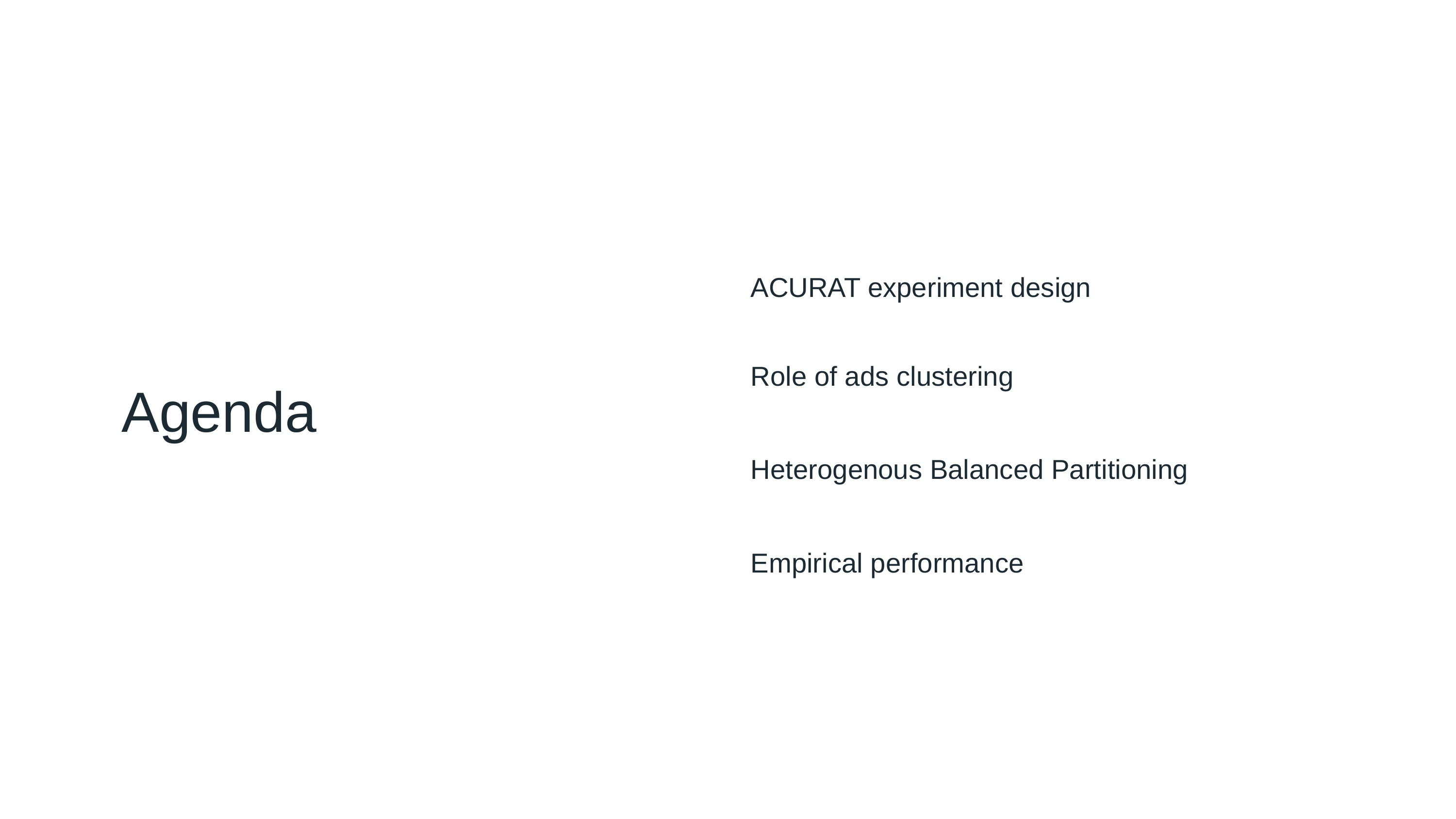

ACURAT experiment design
Role of ads clustering
Heterogenous Balanced Partitioning
Empirical performance
# Agenda